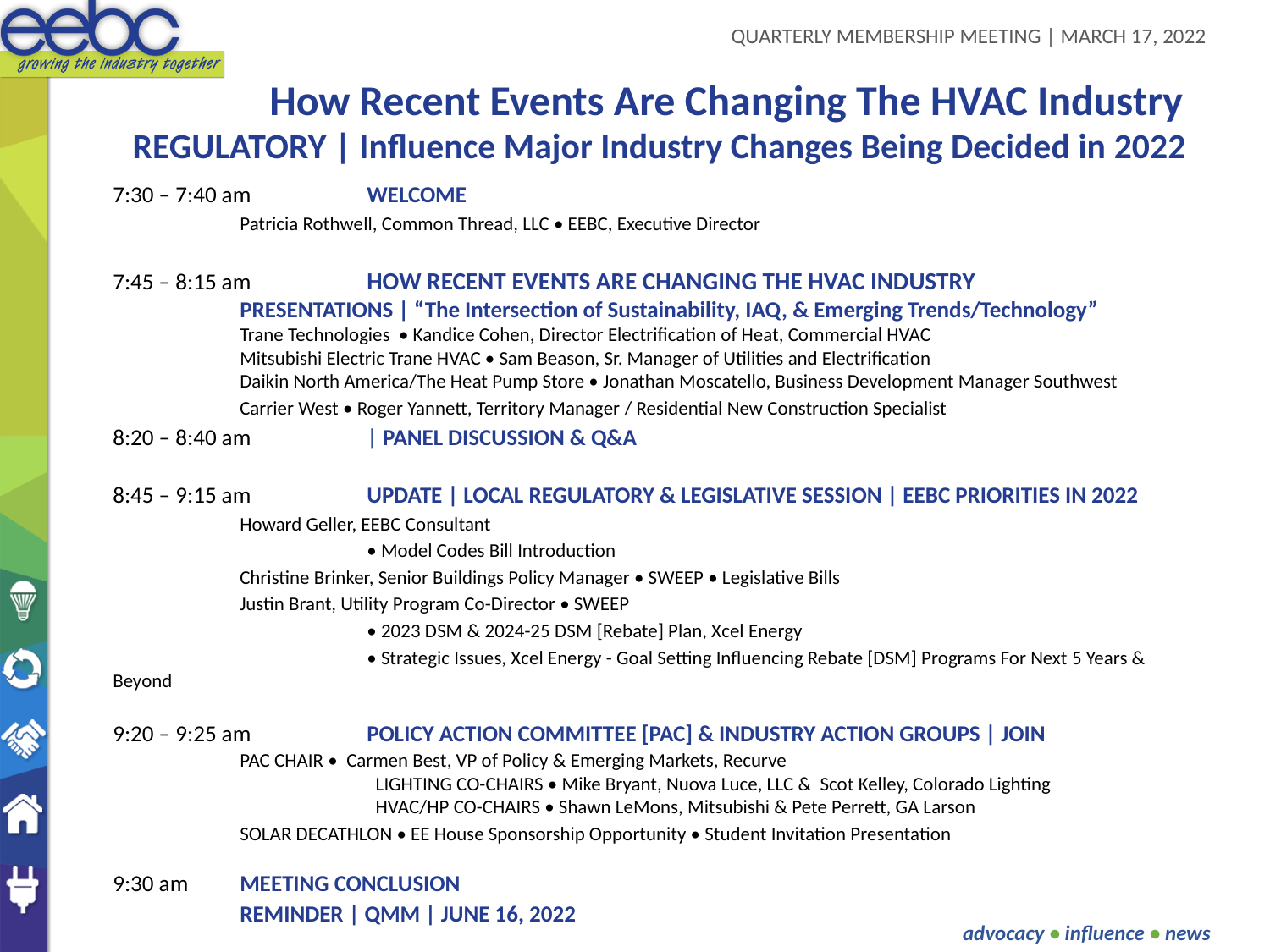

How Recent Events Are Changing The HVAC Industry
REGULATORY | Influence Major Industry Changes Being Decided in 2022
7:30 – 7:40 am	WELCOME
	Patricia Rothwell, Common Thread, LLC • EEBC, Executive Director

7:45 – 8:15 am	HOW RECENT EVENTS ARE CHANGING THE HVAC INDUSTRY
	PRESENTATIONS | “The Intersection of Sustainability, IAQ, & Emerging Trends/Technology”
	Trane Technologies  • Kandice Cohen, Director Electrification of Heat, Commercial HVAC
	Mitsubishi Electric Trane HVAC • Sam Beason, Sr. Manager of Utilities and Electrification
	Daikin North America/The Heat Pump Store • Jonathan Moscatello, Business Development Manager Southwest
	Carrier West • Roger Yannett, Territory Manager / Residential New Construction Specialist
8:20 – 8:40 am 	| PANEL DISCUSSION & Q&A

8:45 – 9:15 am 	UPDATE | LOCAL REGULATORY & LEGISLATIVE SESSION | EEBC PRIORITIES IN 2022
	Howard Geller, EEBC Consultant
                     		• Model Codes Bill Introduction
	Christine Brinker, Senior Buildings Policy Manager • SWEEP • Legislative Bills
	Justin Brant, Utility Program Co-Director • SWEEP
		• 2023 DSM & 2024-25 DSM [Rebate] Plan, Xcel Energy
		• Strategic Issues, Xcel Energy - Goal Setting Influencing Rebate [DSM] Programs For Next 5 Years & Beyond

9:20 – 9:25 am	POLICY ACTION COMMITTEE [PAC] & INDUSTRY ACTION GROUPS | JOIN
	PAC CHAIR •  Carmen Best, VP of Policy & Emerging Markets, Recurve
		  LIGHTING CO-CHAIRS • Mike Bryant, Nuova Luce, LLC &  Scot Kelley, Colorado Lighting 	 		  HVAC/HP CO-CHAIRS • Shawn LeMons, Mitsubishi & Pete Perrett, GA Larson
	SOLAR DECATHLON • EE House Sponsorship Opportunity • Student Invitation Presentation

9:30 am 	MEETING CONCLUSION
	REMINDER | QMM | JUNE 16, 2022